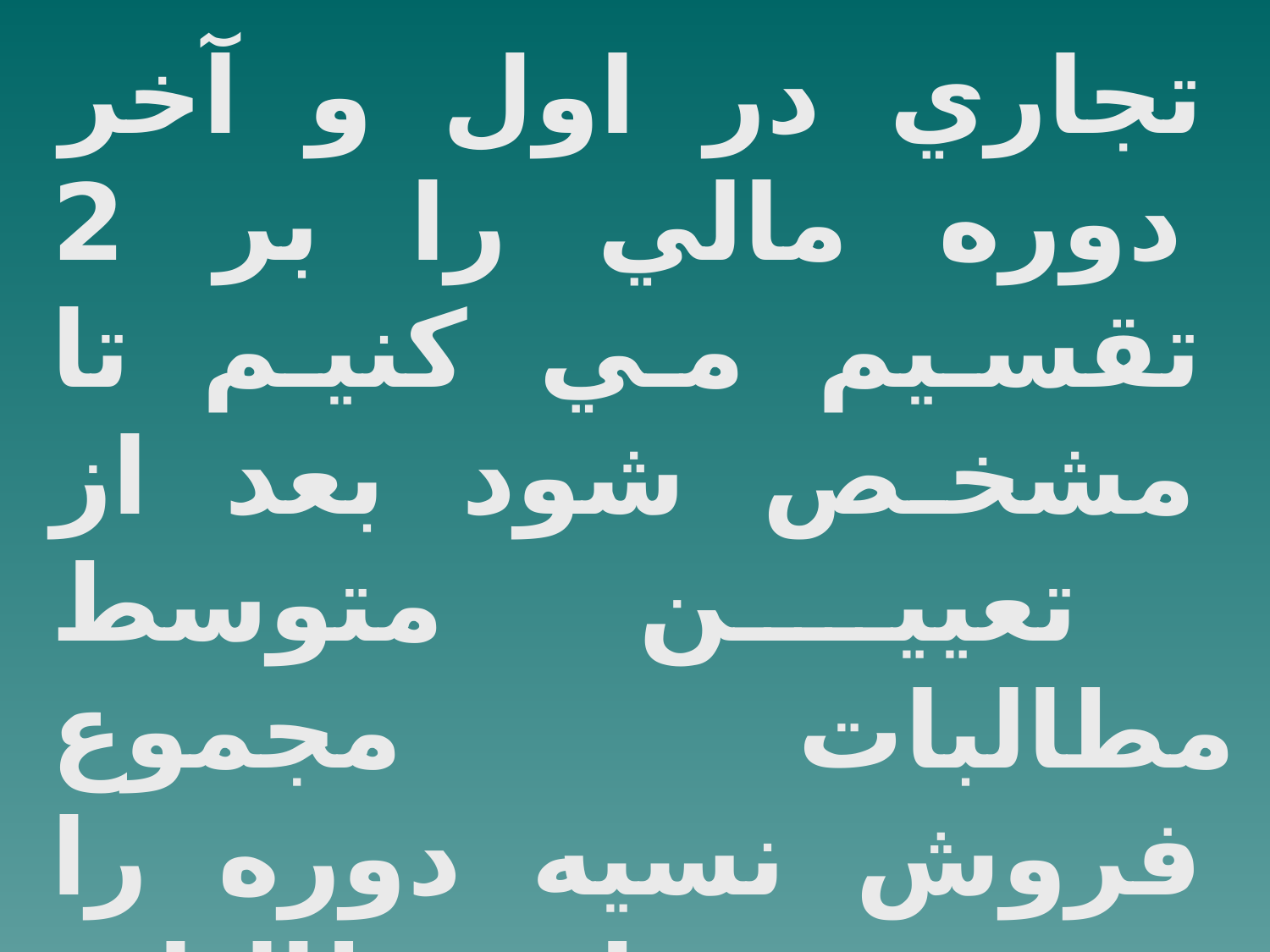

تجاري در اول و آخر دوره مالي را بر 2 تقسيم مي كنيم تا مشخص شود بعد از تعيين متوسط مطالبات مجموع فروش نسيه دوره را بر متوسط مطالبات تقسيم مي كنند